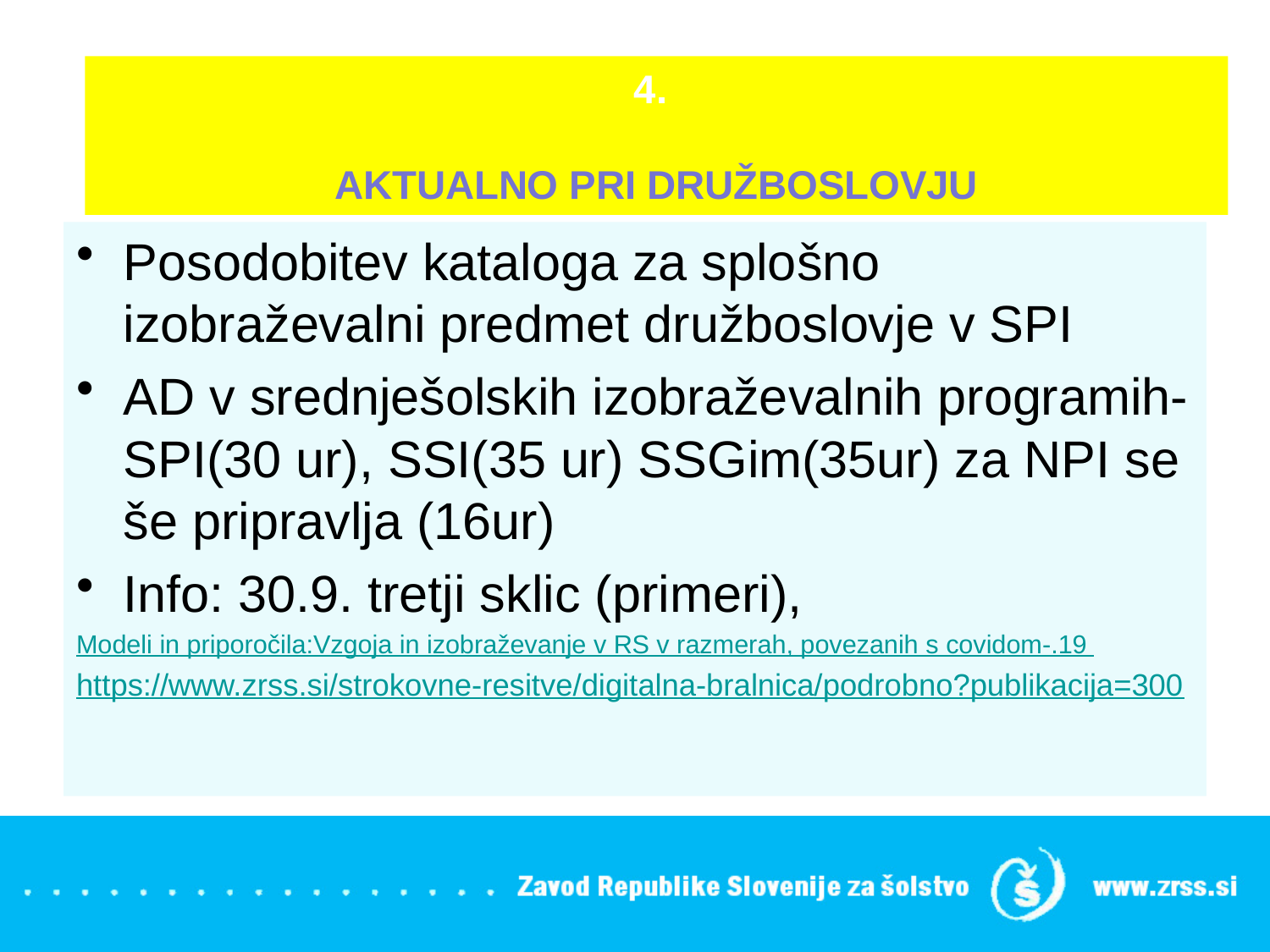

# 4. AKTUALNO PRI DRUŽBOSLOVJU
Posodobitev kataloga za splošno izobraževalni predmet družboslovje v SPI
AD v srednješolskih izobraževalnih programih- SPI(30 ur), SSI(35 ur) SSGim(35ur) za NPI se še pripravlja (16ur)
Info: 30.9. tretji sklic (primeri),
Modeli in priporočila:Vzgoja in izobraževanje v RS v razmerah, povezanih s covidom-.19
https://www.zrss.si/strokovne-resitve/digitalna-bralnica/podrobno?publikacija=300